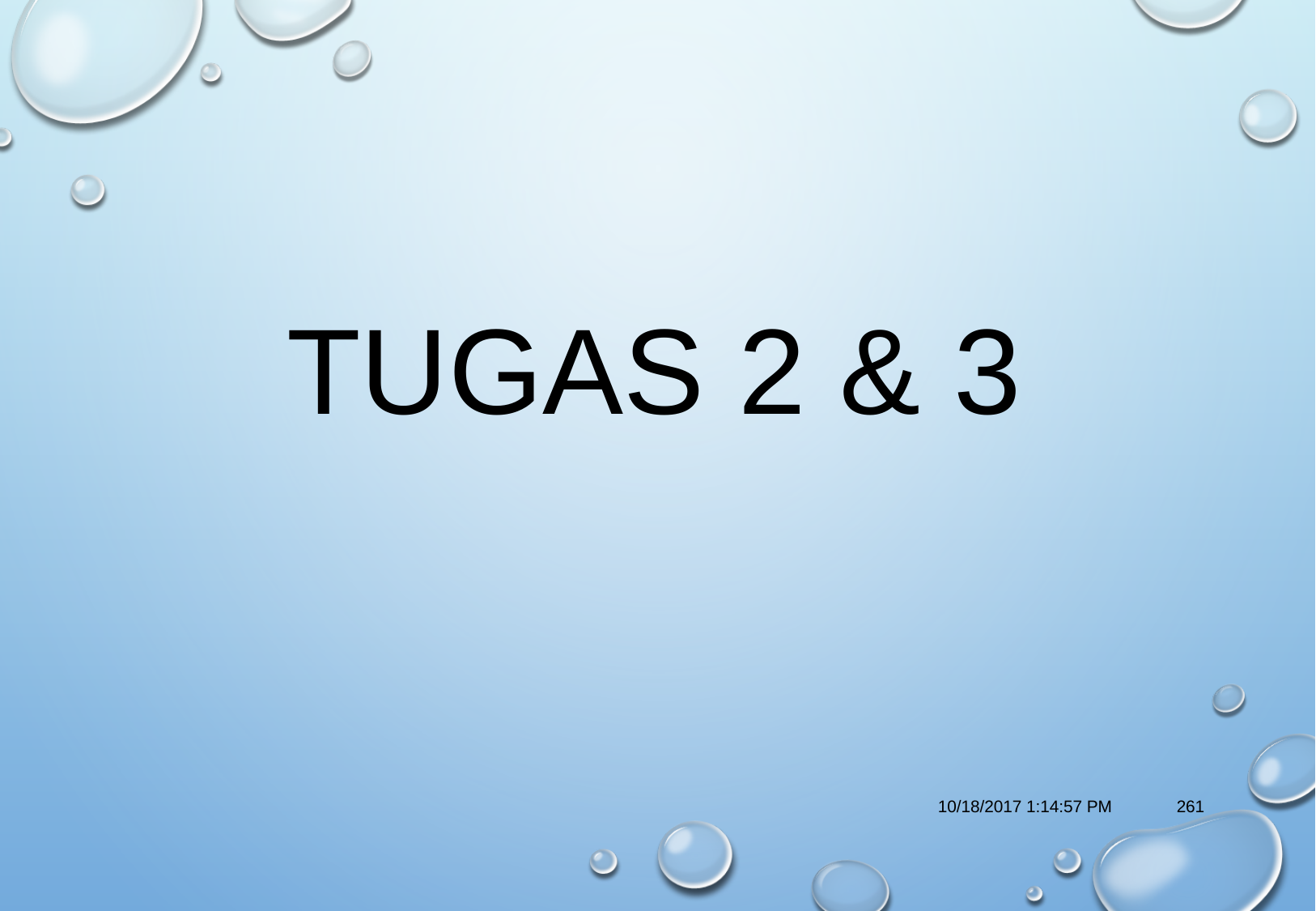

TUGAS 2 & 3
10/18/2017 1:14:57 PM
261